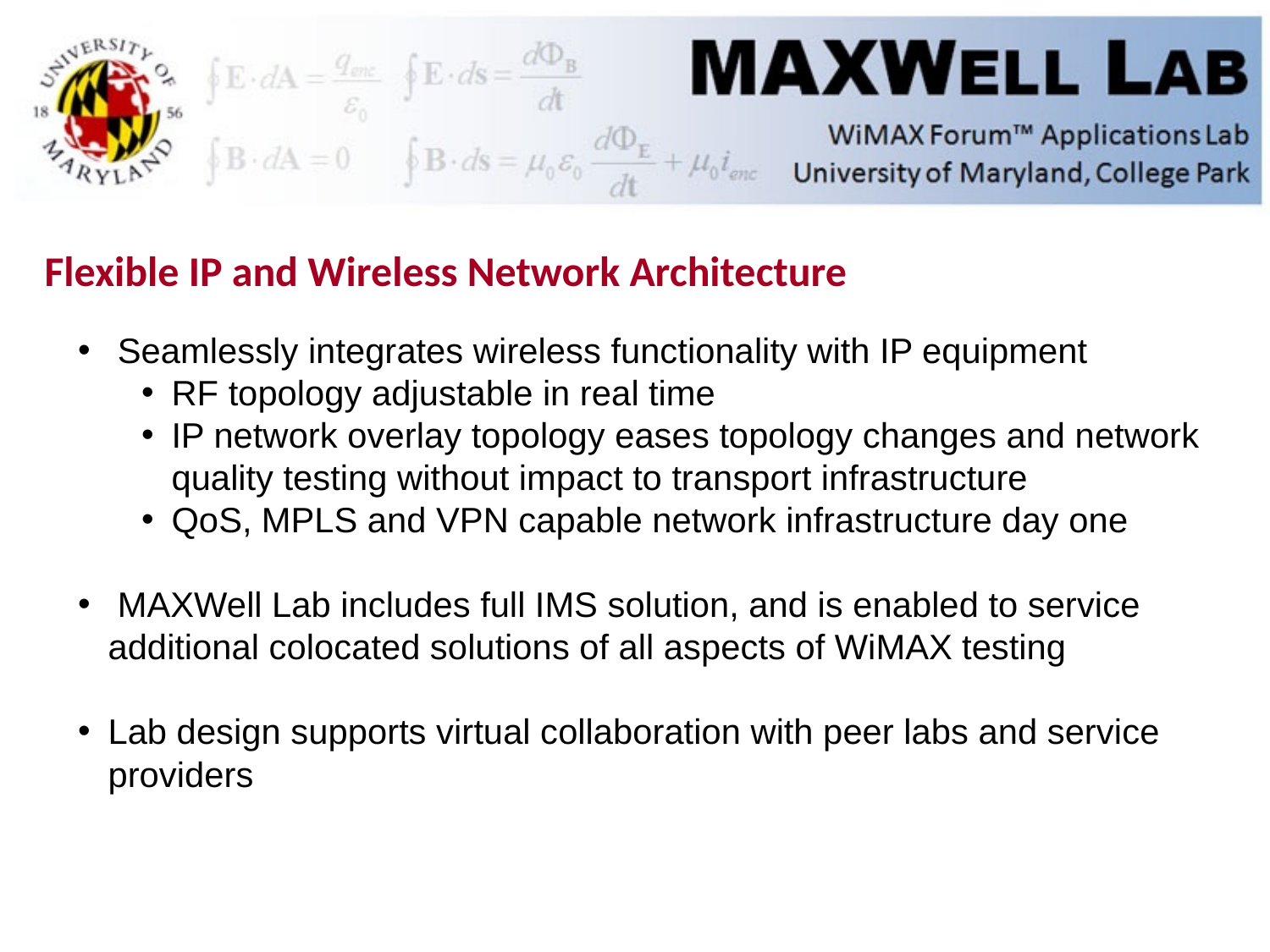

Flexible IP and Wireless Network Architecture

 Seamlessly integrates wireless functionality with IP equipment
RF topology adjustable in real time
IP network overlay topology eases topology changes and network quality testing without impact to transport infrastructure
QoS, MPLS and VPN capable network infrastructure day one

 MAXWell Lab includes full IMS solution, and is enabled to service additional colocated solutions of all aspects of WiMAX testing
Lab design supports virtual collaboration with peer labs and service providers